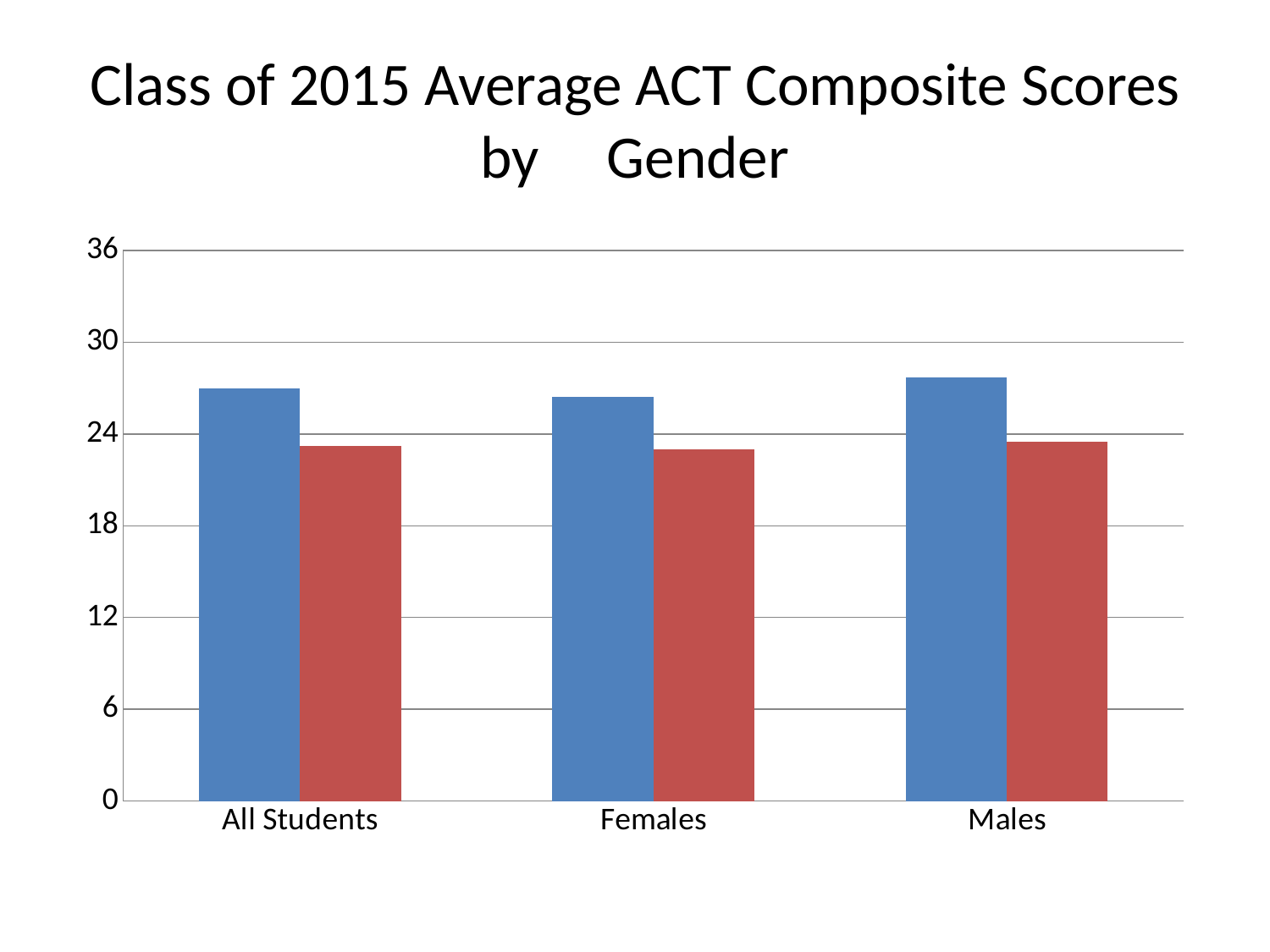

# Class of 2015 Average ACT Composite Scores by     Gender

### Chart

| Category | MTSD | State |
|---|---|---|
| All Students | 27.0 | 23.2 |
| Females | 26.4 | 23.0 |
| Males | 27.7 | 23.5 |